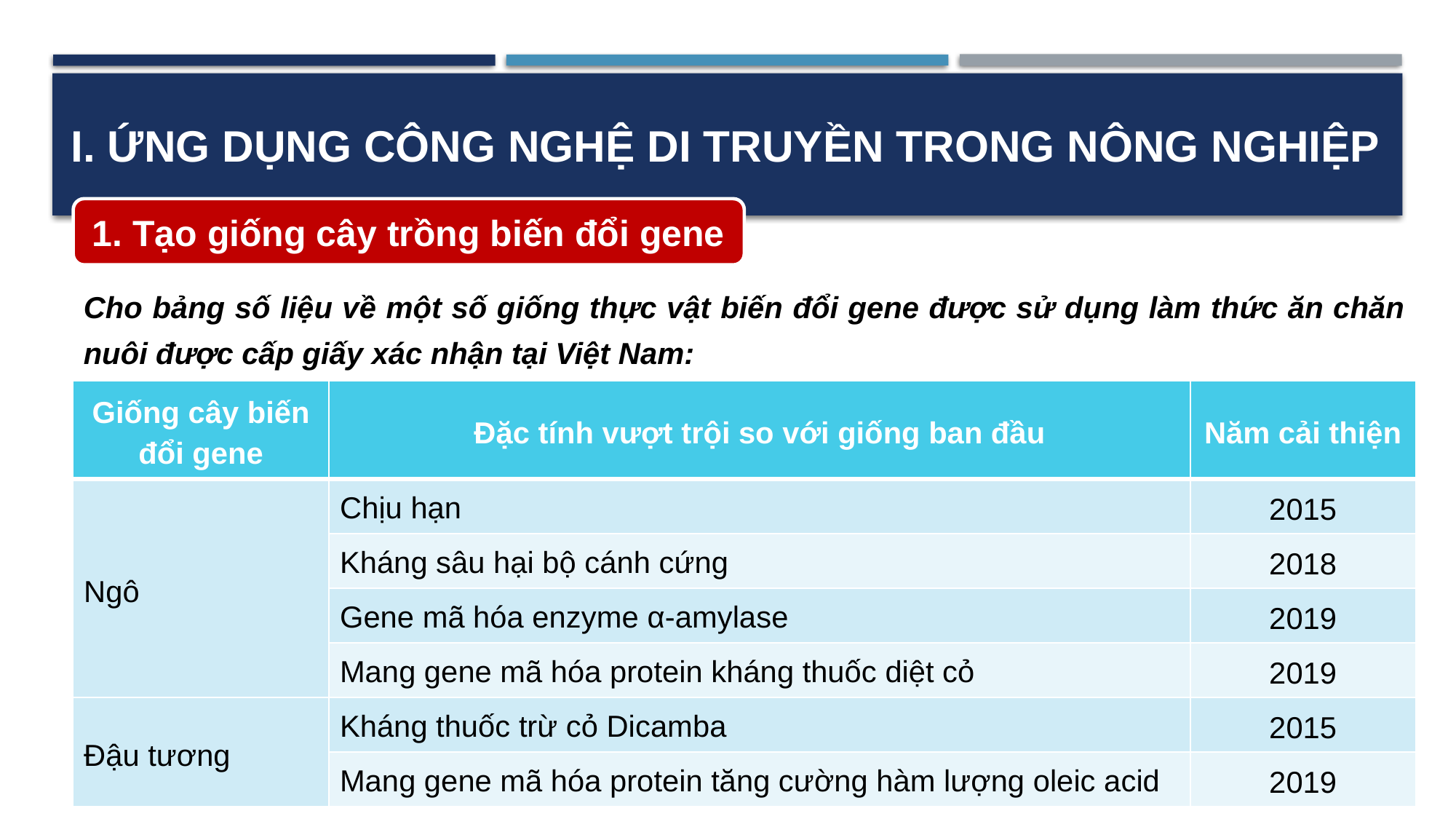

I. ỨNG DỤNG CÔNG NGHỆ DI TRUYỀN TRONG NÔNG NGHIỆP
1. Tạo giống cây trồng biến đổi gene
Cho bảng số liệu về một số giống thực vật biến đổi gene được sử dụng làm thức ăn chăn nuôi được cấp giấy xác nhận tại Việt Nam:
| Giống cây biến đổi gene | Đặc tính vượt trội so với giống ban đầu | Năm cải thiện |
| --- | --- | --- |
| Ngô | Chịu hạn | 2015 |
|  | Kháng sâu hại bộ cánh cứng | 2018 |
|  | Gene mã hóa enzyme α-amylase | 2019 |
|  | Mang gene mã hóa protein kháng thuốc diệt cỏ | 2019 |
| Đậu tương | Kháng thuốc trừ cỏ Dicamba | 2015 |
|  | Mang gene mã hóa protein tăng cường hàm lượng oleic acid | 2019 |